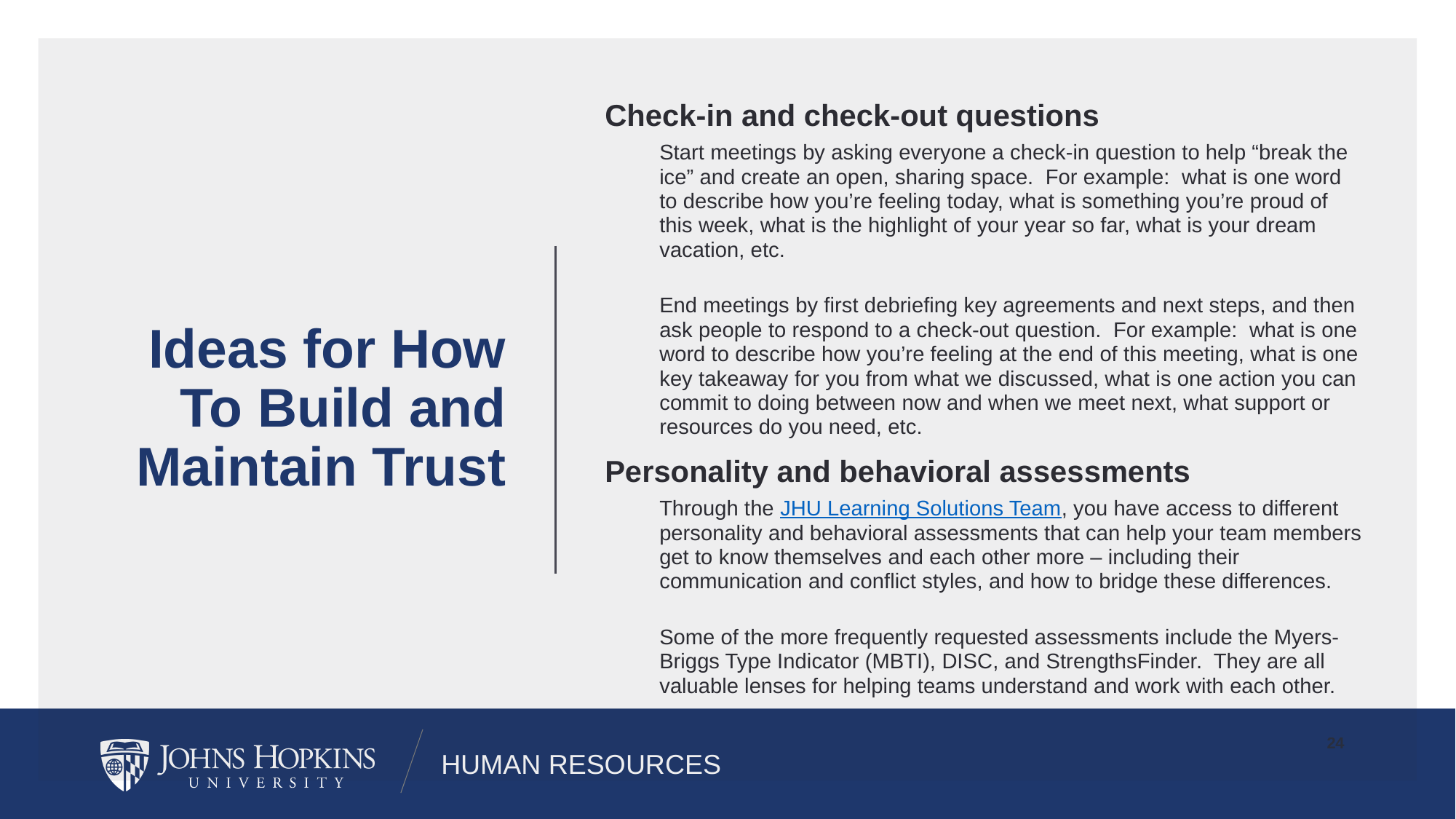

Check-in and check-out questions
Start meetings by asking everyone a check-in question to help “break the ice” and create an open, sharing space.  For example:  what is one word to describe how you’re feeling today, what is something you’re proud of this week, what is the highlight of your year so far, what is your dream vacation, etc.
End meetings by first debriefing key agreements and next steps, and then ask people to respond to a check-out question.  For example:  what is one word to describe how you’re feeling at the end of this meeting, what is one key takeaway for you from what we discussed, what is one action you can commit to doing between now and when we meet next, what support or resources do you need, etc.
Personality and behavioral assessments
Through the JHU Learning Solutions Team, you have access to different personality and behavioral assessments that can help your team members get to know themselves and each other more – including their communication and conflict styles, and how to bridge these differences.
Some of the more frequently requested assessments include the Myers-Briggs Type Indicator (MBTI), DISC, and StrengthsFinder.  They are all valuable lenses for helping teams understand and work with each other.
# Ideas for How To Build and Maintain Trust
24